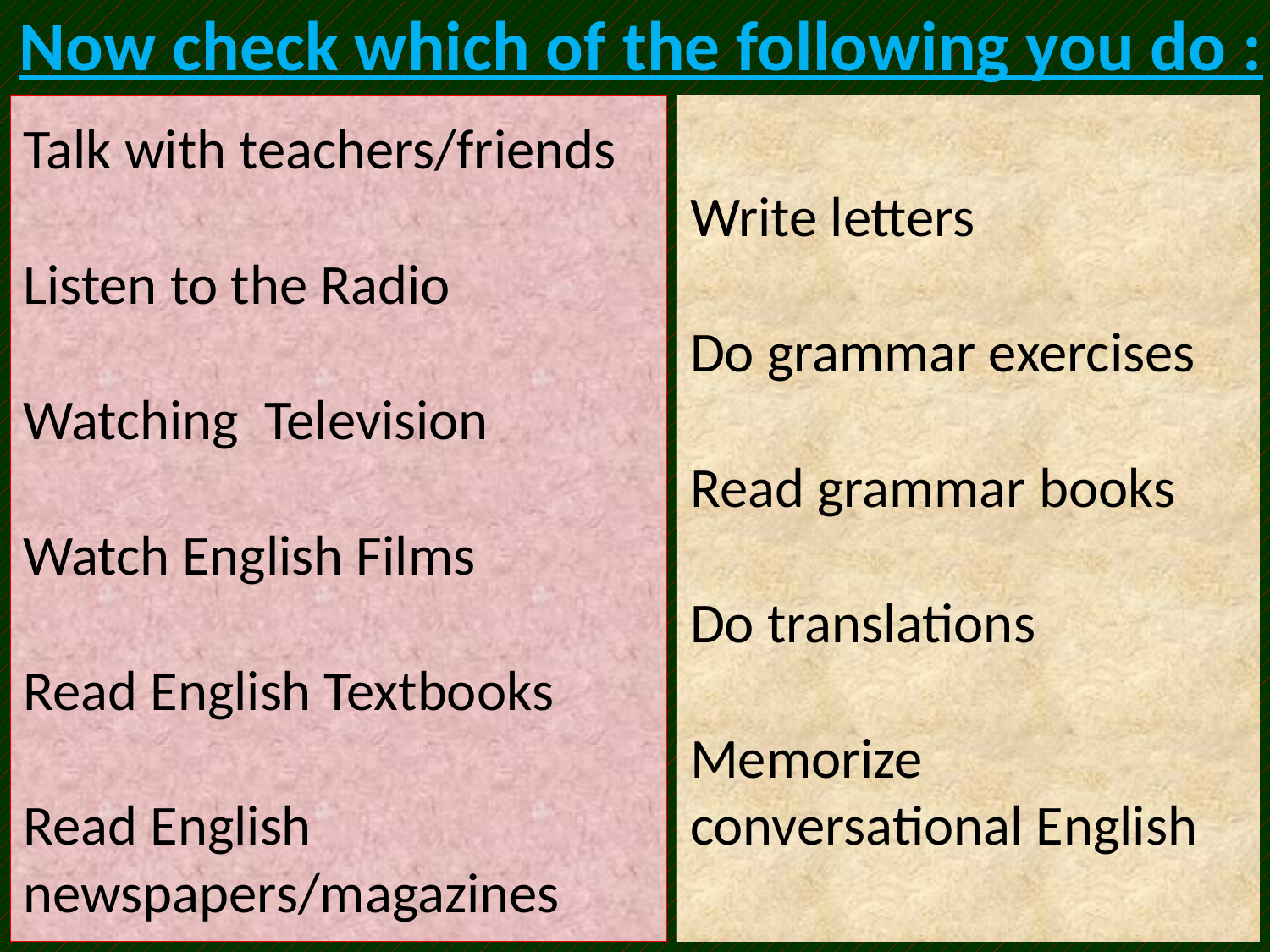

# Now check which of the following you do :
Talk with teachers/friends

Listen to the Radio

Watching  Television

Watch English Films

Read English Textbooks

Read English  newspapers/magazines
Write letters

Do grammar exercises

Read grammar books

Do translations

Memorize conversational English